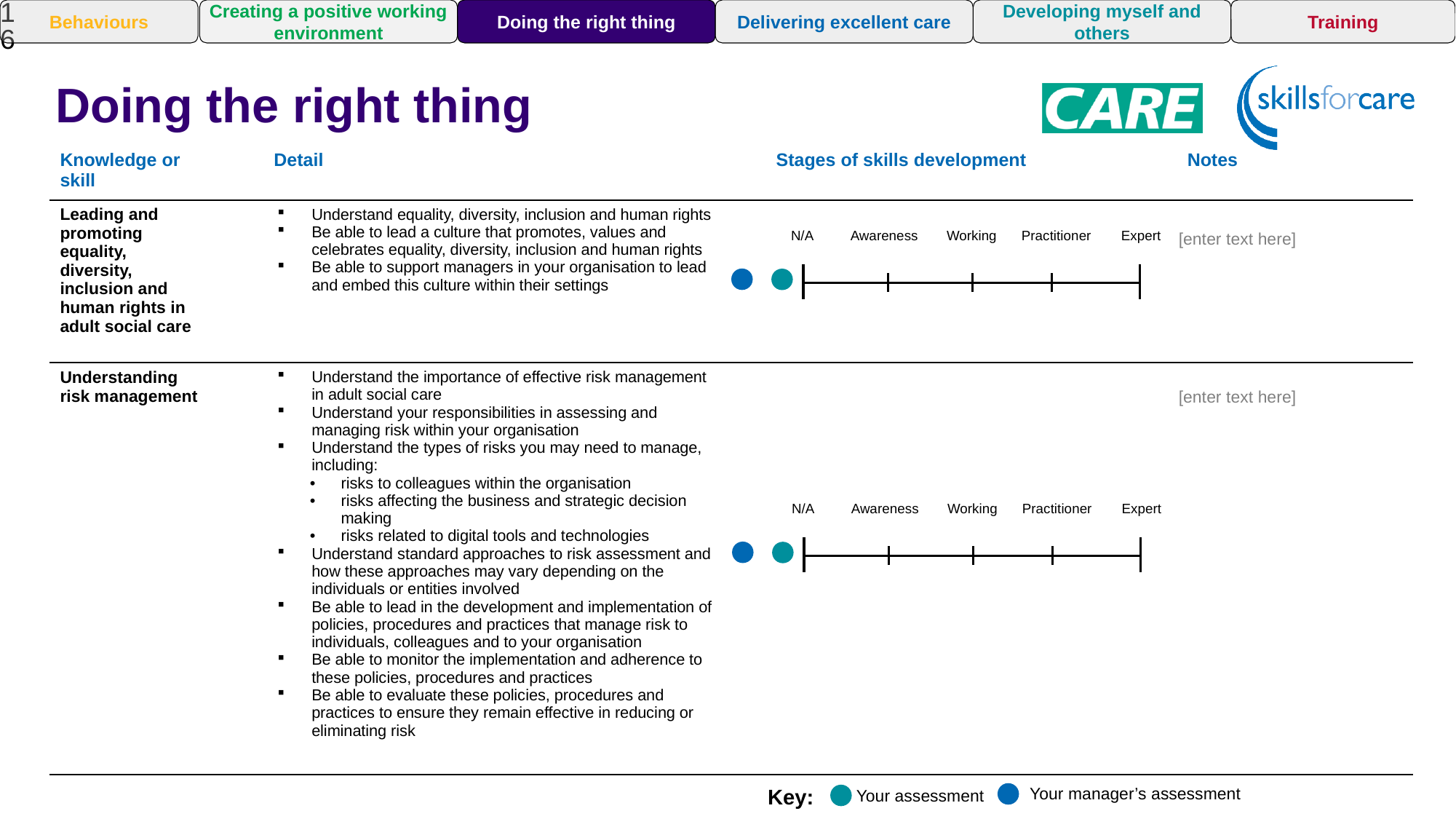

16
Training
Behaviours
Creating a positive working environment
Doing the right thing
Delivering excellent care
Developing myself and others
Doing the right thing
| Knowledge or skill | Detail |  | Stages of skills development | Notes |
| --- | --- | --- | --- | --- |
| Leading and promoting equality, diversity, inclusion and human rights in adult social care | Understand equality, diversity, inclusion and human rights Be able to lead a culture that promotes, values and celebrates equality, diversity, inclusion and human rights Be able to support managers in your organisation to lead and embed this culture within their settings |  |  |  |
| Understanding risk management | Understand the importance of effective risk management in adult social care Understand your responsibilities in assessing and managing risk within your organisation Understand the types of risks you may need to manage, including: • risks to colleagues within the organisation • risks affecting the business and strategic decision making • risks related to digital tools and technologies Understand standard approaches to risk assessment and how these approaches may vary depending on the individuals or entities involved Be able to lead in the development and implementation of policies, procedures and practices that manage risk to individuals, colleagues and to your organisation Be able to monitor the implementation and adherence to these policies, procedures and practices Be able to evaluate these policies, procedures and practices to ensure they remain effective in reducing or eliminating risk |  |  |  |
Awareness
Awareness
Awareness
Awareness
Awareness
N/A
Awareness
Working
Practitioner
Expert

[enter text here]
[enter text here]
N/A
N/A
Awareness
Working
Practitioner
Expert

Your manager’s assessment
Key:
Your assessment